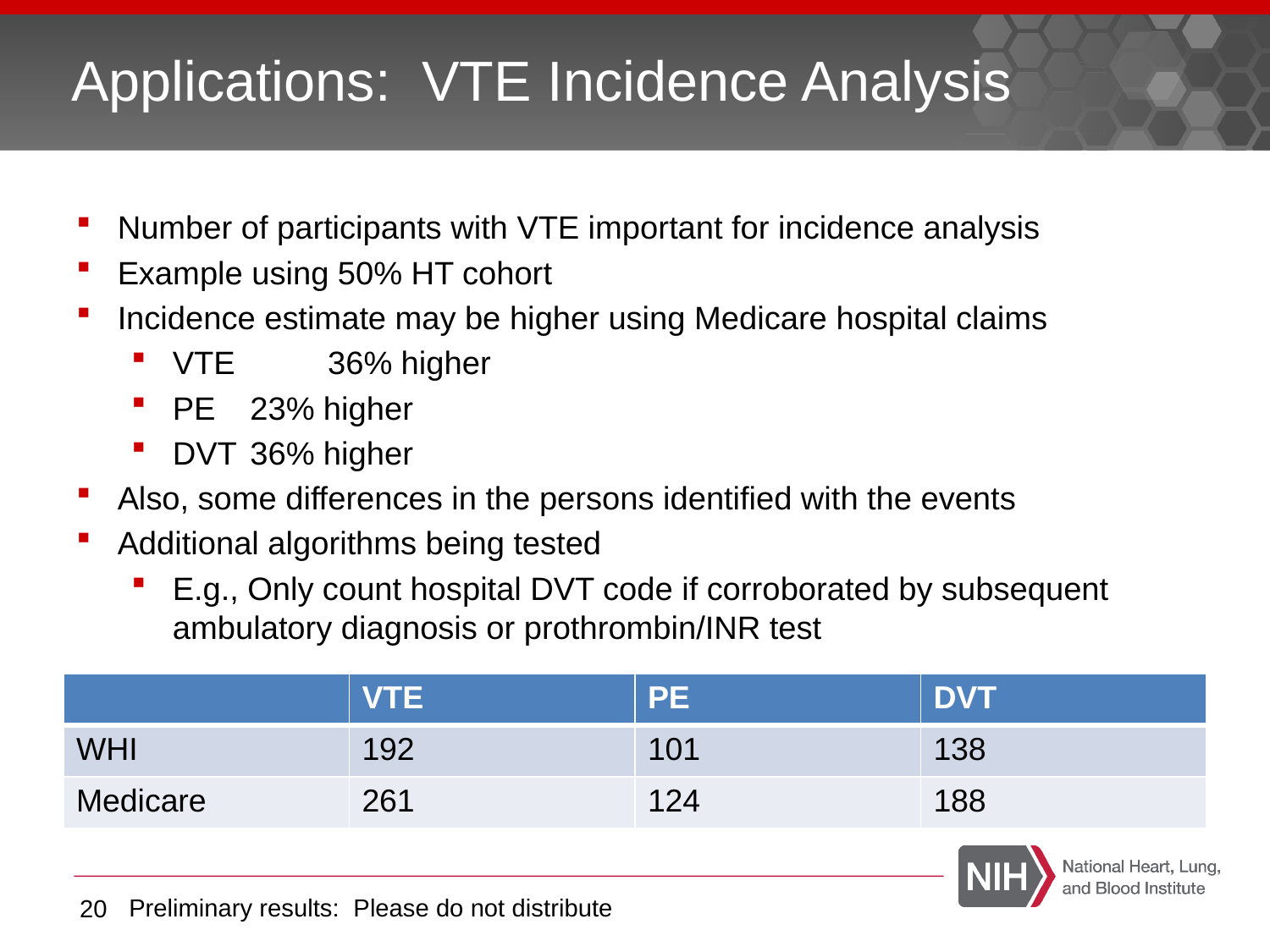

# Applications:  VTE Incidence Analysis
Number of participants with VTE important for incidence analysis
Example using 50% HT cohort
Incidence estimate may be higher using Medicare hospital claims
VTE	 	36% higher
PE		23% higher
DVT		36% higher
Also, some differences in the persons identified with the events
Additional algorithms being tested
E.g., Only count hospital DVT code if corroborated by subsequent ambulatory diagnosis or prothrombin/INR test

|  | VTE | PE | DVT |
| --- | --- | --- | --- |
| WHI | 192 | 101 | 138 |
| Medicare | 261 | 124 | 188 |
20
Preliminary results:  Please do not distribute